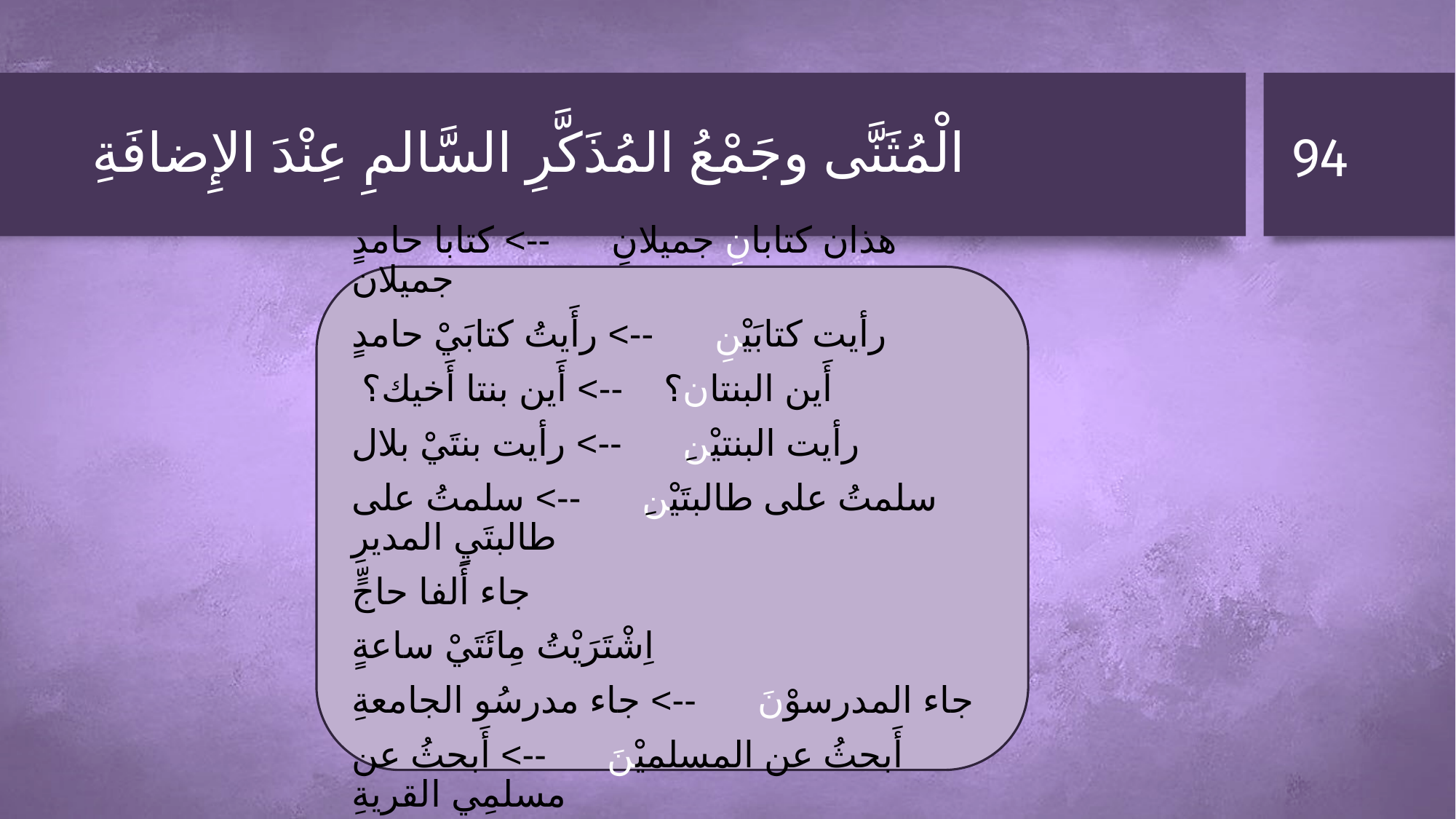

94
# الْمُثَنَّى وجَمْعُ المُذَكَّرِ السَّالمِ عِنْدَ الإِضافَةِ
هذان كتابانِ جميلانِ      --> كتابا حامدٍ جميلان
رأيت كتابَيْنِ      --> رأَيتُ كتابَيْ حامدٍ
 أَين البنتان؟    --> أَين بنتا أَخيك؟
رأيت البنتيْنِ      --> رأيت بنتَيْ بلال
سلمتُ على طالبتَيْنِ      --> سلمتُ على طالبتَيِ المديرِ
جاء أَلفا حاجٍّ
اِشْتَرَيْتُ مِائَتَيْ ساعةٍ
جاء المدرسوْنَ      --> جاء مدرسُو الجامعةِ
أَبحثُ عن المسلميْنَ      --> أَبحثُ عن مسلمِي القريةِ